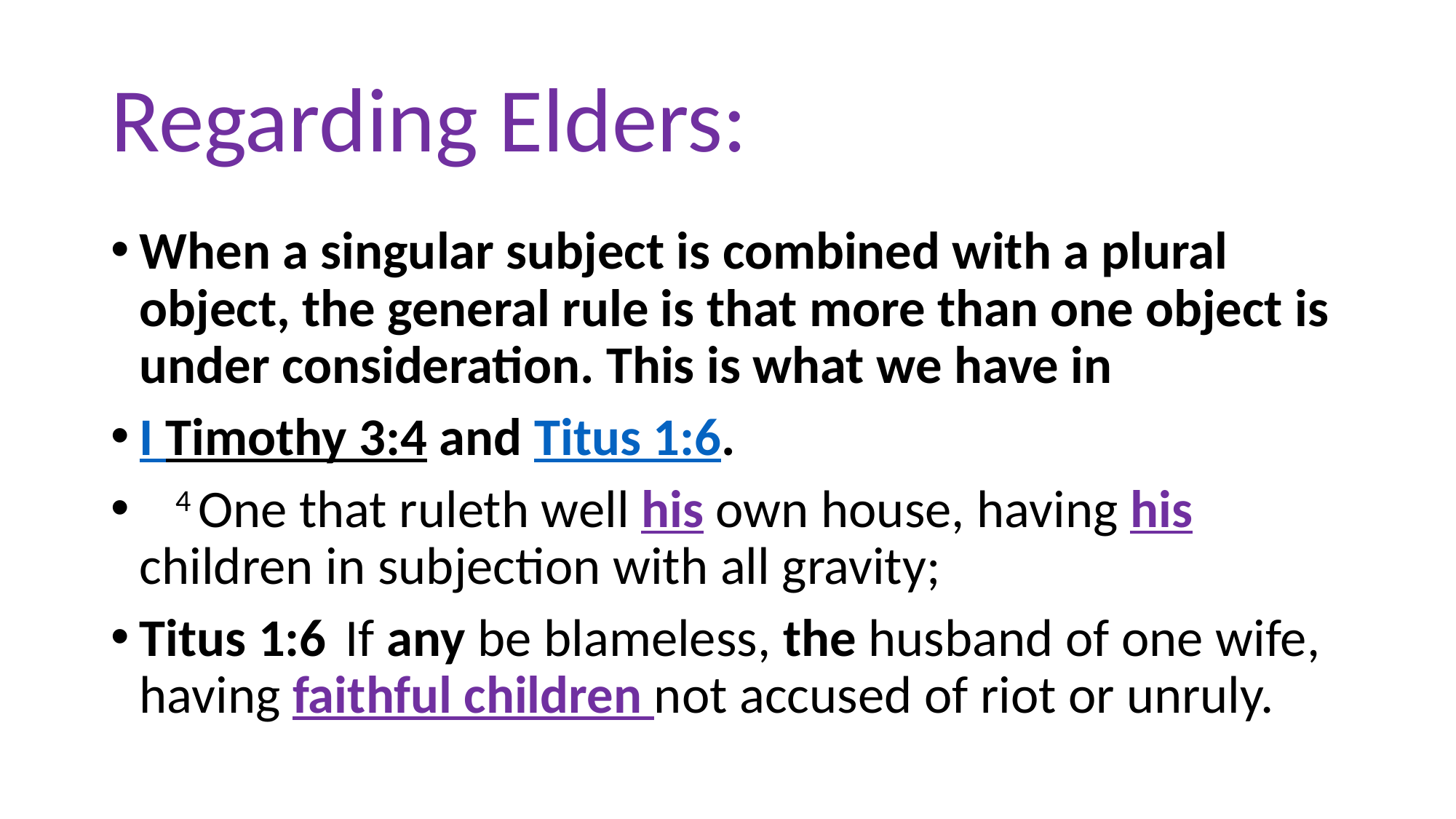

# Regarding Elders:
When a singular subject is combined with a plural object, the general rule is that more than one object is under consideration. This is what we have in
I Timothy 3:4 and Titus 1:6.
   4 One that ruleth well his own house, having his children in subjection with all gravity;
Titus 1:6  If any be blameless, the husband of one wife, having faithful children not accused of riot or unruly.